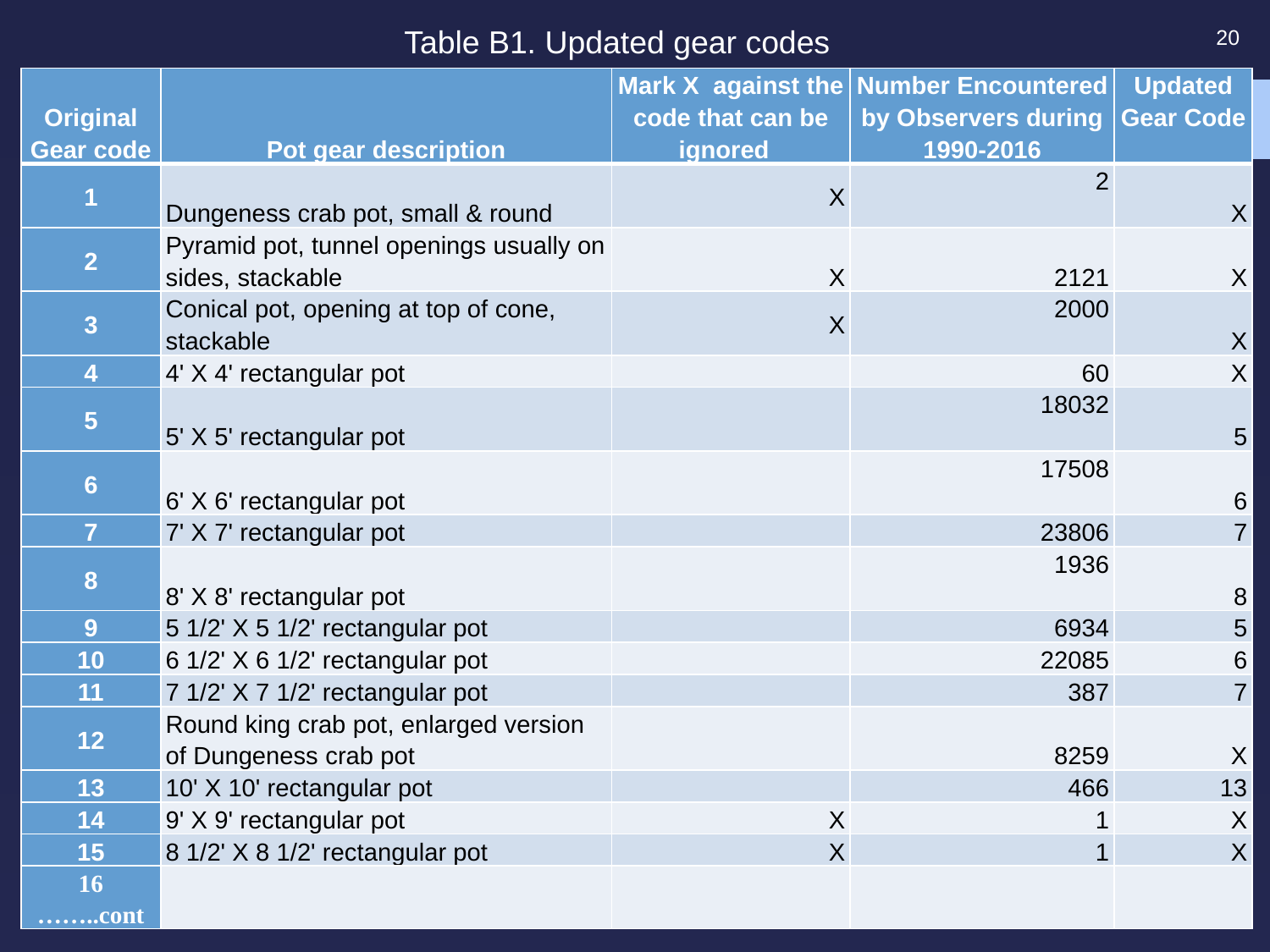

Table B1. Updated gear codes
20
| Original Gear code | Pot gear description | Mark X against the code that can be ignored | Number Encountered by Observers during 1990-2016 | Updated Gear Code |
| --- | --- | --- | --- | --- |
| 1 | Dungeness crab pot, small & round | X | 2 | X |
| 2 | Pyramid pot, tunnel openings usually on sides, stackable | X | 2121 | X |
| 3 | Conical pot, opening at top of cone, stackable | X | 2000 | X |
| 4 | 4' X 4' rectangular pot |  | 60 | X |
| 5 | 5' X 5' rectangular pot |  | 18032 | 5 |
| 6 | 6' X 6' rectangular pot |  | 17508 | 6 |
| 7 | 7' X 7' rectangular pot |  | 23806 | 7 |
| 8 | 8' X 8' rectangular pot |  | 1936 | 8 |
| 9 | 5 1/2' X 5 1/2' rectangular pot |  | 6934 | 5 |
| 10 | 6 1/2' X 6 1/2' rectangular pot |  | 22085 | 6 |
| 11 | 7 1/2' X 7 1/2' rectangular pot |  | 387 | 7 |
| 12 | Round king crab pot, enlarged version of Dungeness crab pot |  | 8259 | X |
| 13 | 10' X 10' rectangular pot |  | 466 | 13 |
| 14 | 9' X 9' rectangular pot | X | 1 | X |
| 15 | 8 1/2' X 8 1/2' rectangular pot | X | 1 | X |
| 16 ……..cont |  |  |  |  |